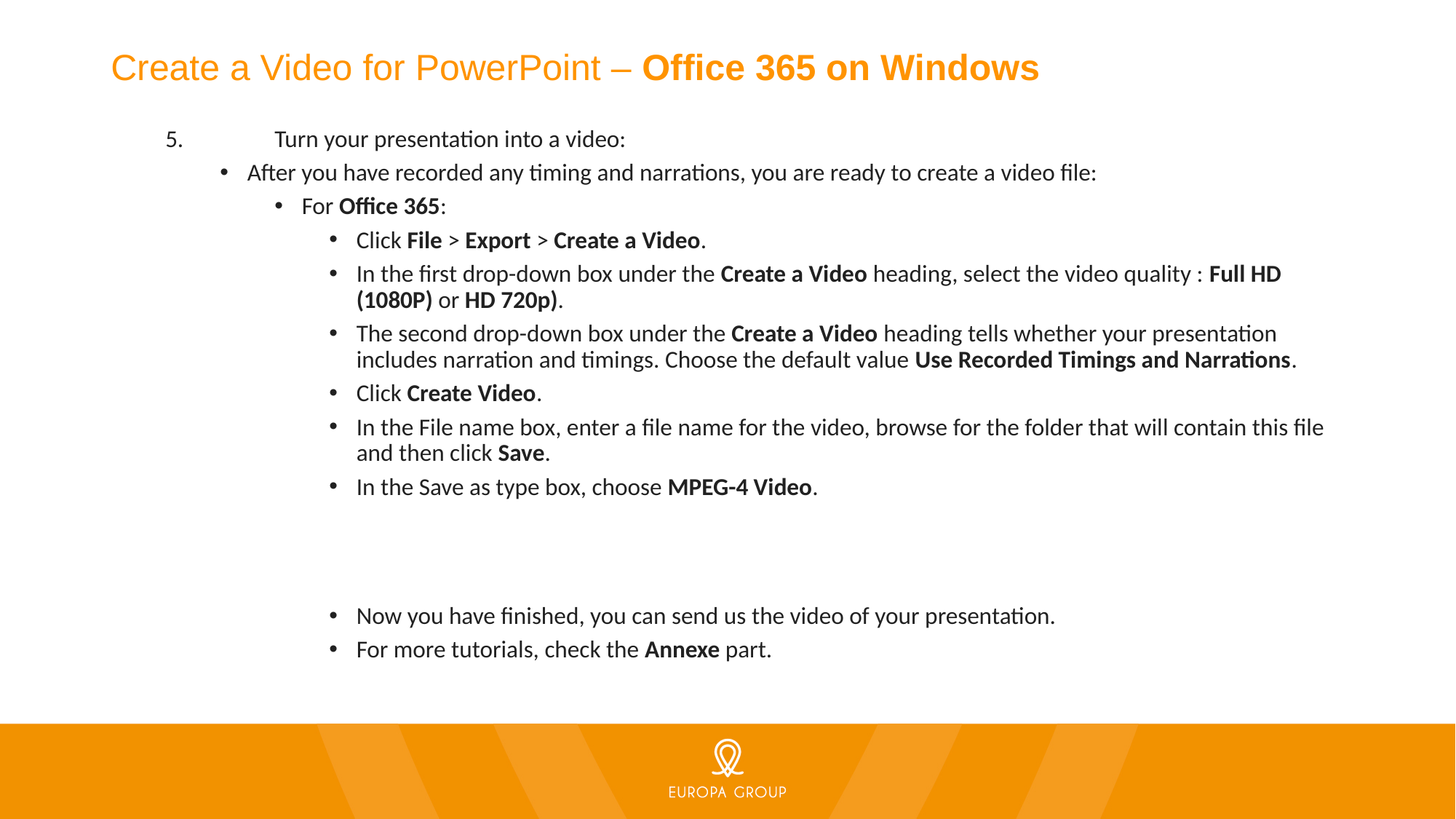

# Create a Video for PowerPoint – Office 365 on Windows
5.	Turn your presentation into a video:
After you have recorded any timing and narrations, you are ready to create a video file:
For Office 365:
Click File > Export > Create a Video.
In the first drop-down box under the Create a Video heading, select the video quality : Full HD (1080P) or HD 720p).
The second drop-down box under the Create a Video heading tells whether your presentation includes narration and timings. Choose the default value Use Recorded Timings and Narrations.
Click Create Video.
In the File name box, enter a file name for the video, browse for the folder that will contain this file and then click Save.
In the Save as type box, choose MPEG-4 Video.

Now you have finished, you can send us the video of your presentation.
For more tutorials, check the Annexe part.